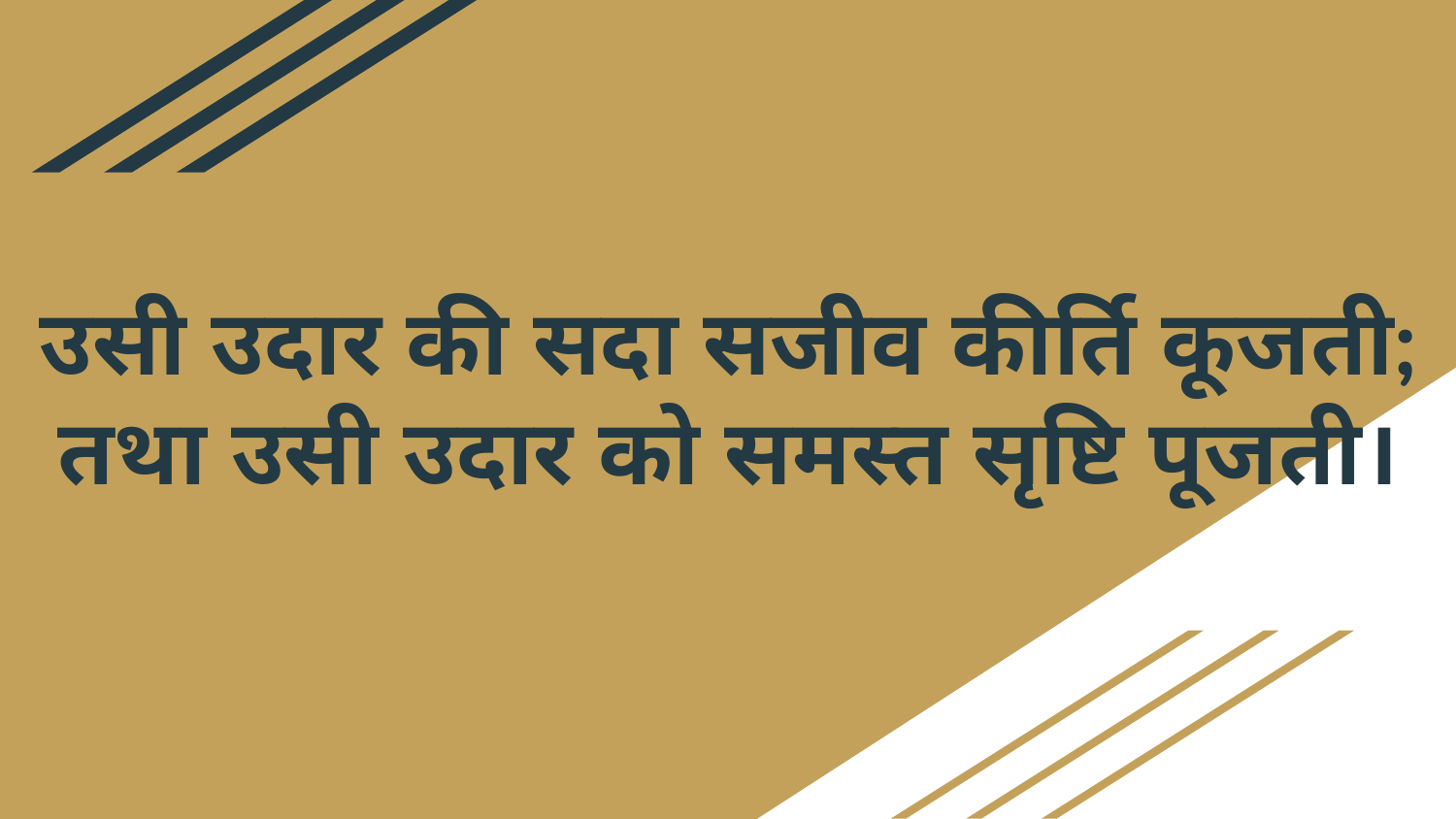

# उसी उदार की सदा सजीव कीर्ति कूजती;
तथा उसी उदार को समस्त सृष्टि पूजती।